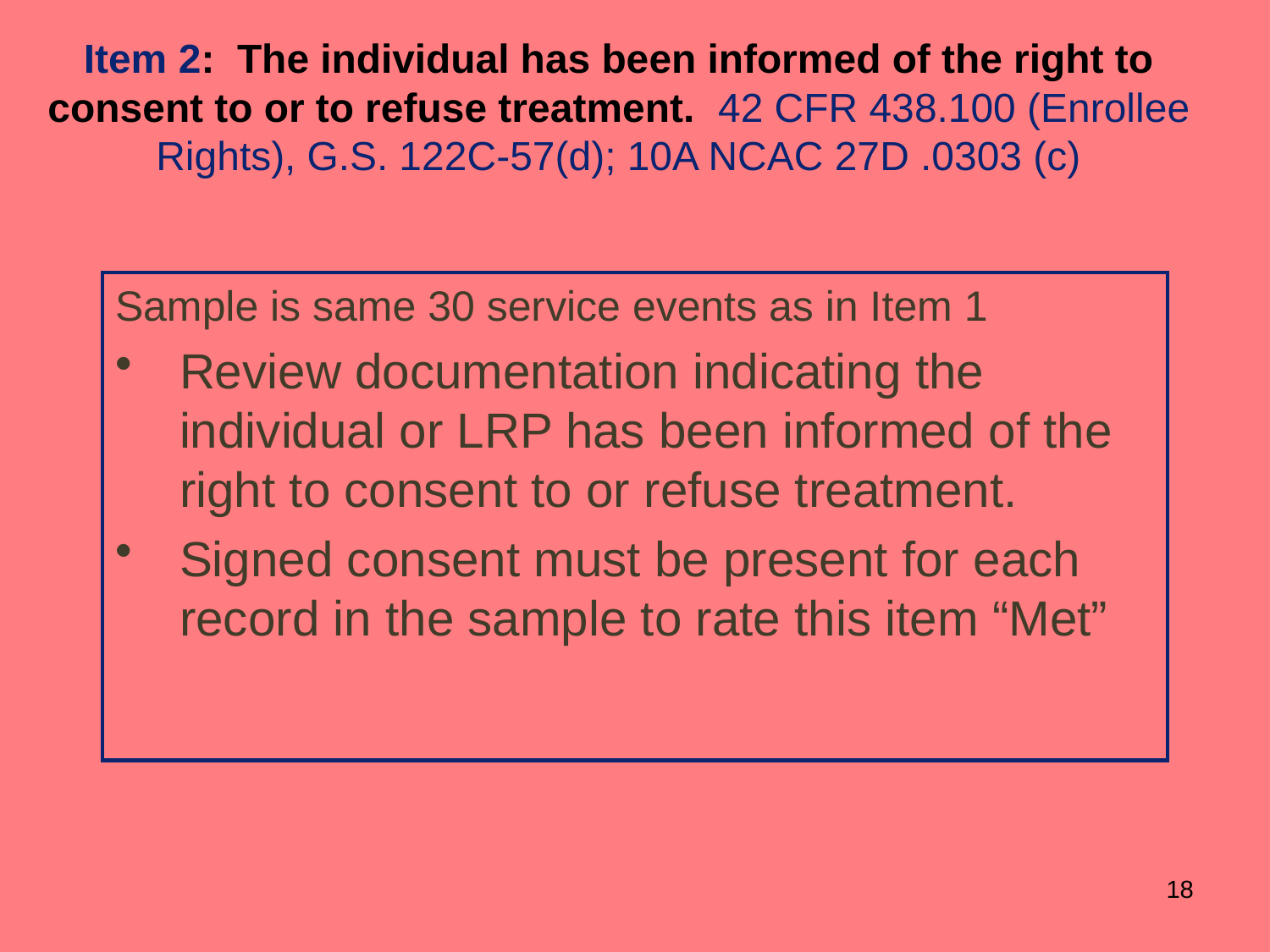

Item 2:  The individual has been informed of the right to consent to or to refuse treatment.  42 CFR 438.100 (Enrollee Rights), G.S. 122C-57(d); 10A NCAC 27D .0303 (c)
Sample is same 30 service events as in Item 1
Review documentation indicating the individual or LRP has been informed of the right to consent to or refuse treatment.
Signed consent must be present for each record in the sample to rate this item “Met”

18